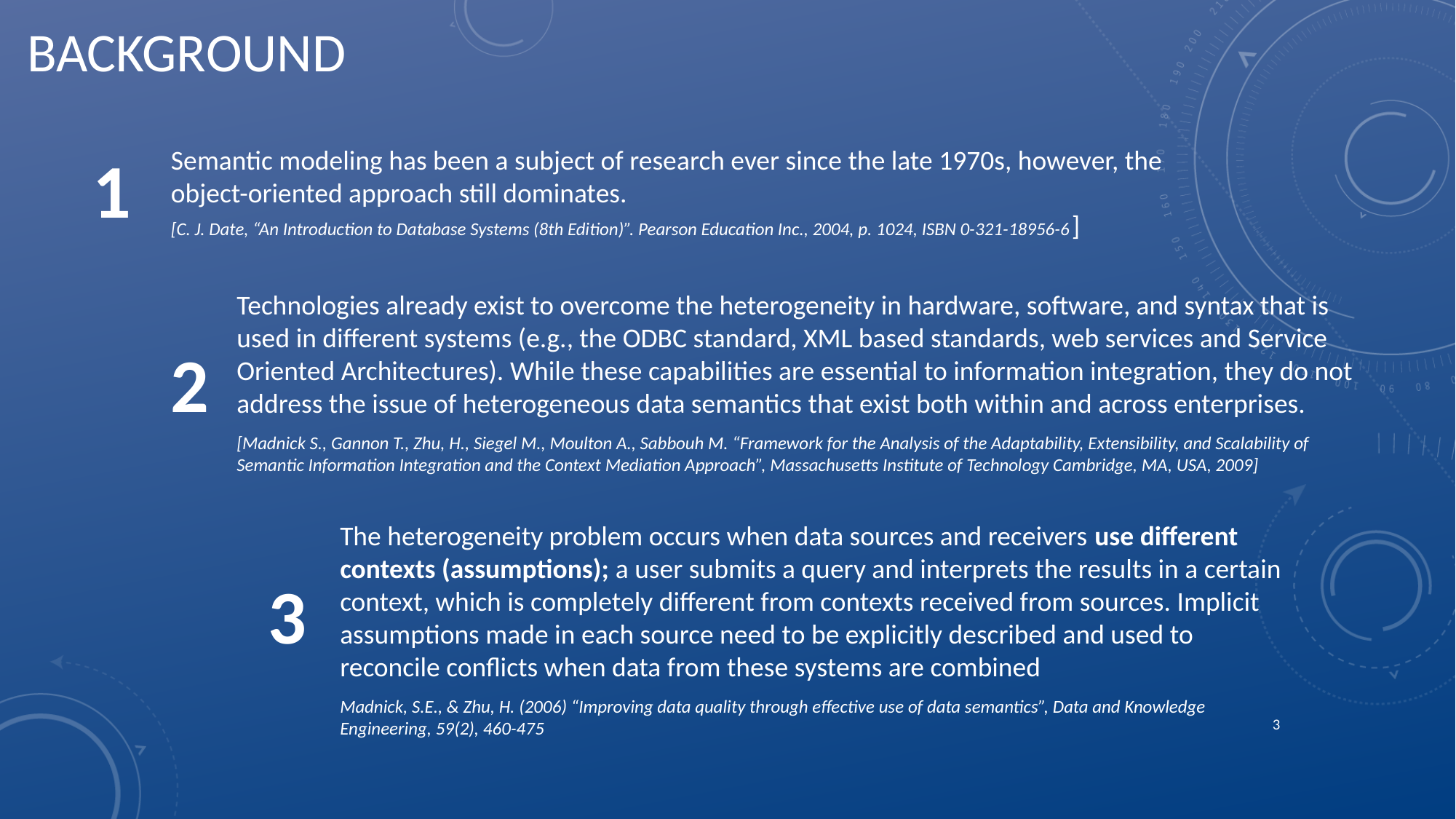

# Background
1
Semantic modeling has been a subject of research ever since the late 1970s, however, the object-oriented approach still dominates.
[C. J. Date, “An Introduction to Database Systems (8th Edition)”. Pearson Education Inc., 2004, p. 1024, ISBN 0-321-18956-6]

Technologies already exist to overcome the heterogeneity in hardware, software, and syntax that is used in different systems (e.g., the ODBC standard, XML based standards, web services and Service Oriented Architectures). While these capabilities are essential to information integration, they do not address the issue of heterogeneous data semantics that exist both within and across enterprises.

[Madnick S., Gannon T., Zhu, H., Siegel M., Moulton A., Sabbouh M. “Framework for the Analysis of the Adaptability, Extensibility, and Scalability of Semantic Information Integration and the Context Mediation Approach”, Massachusetts Institute of Technology Cambridge, MA, USA, 2009]
2
The heterogeneity problem occurs when data sources and receivers use different contexts (assumptions); a user submits a query and interprets the results in a certain context, which is completely different from contexts received from sources. Implicit assumptions made in each source need to be explicitly described and used to reconcile conflicts when data from these systems are combined

Madnick, S.E., & Zhu, H. (2006) “Improving data quality through effective use of data semantics”, Data and Knowledge Engineering, 59(2), 460-475
3
3